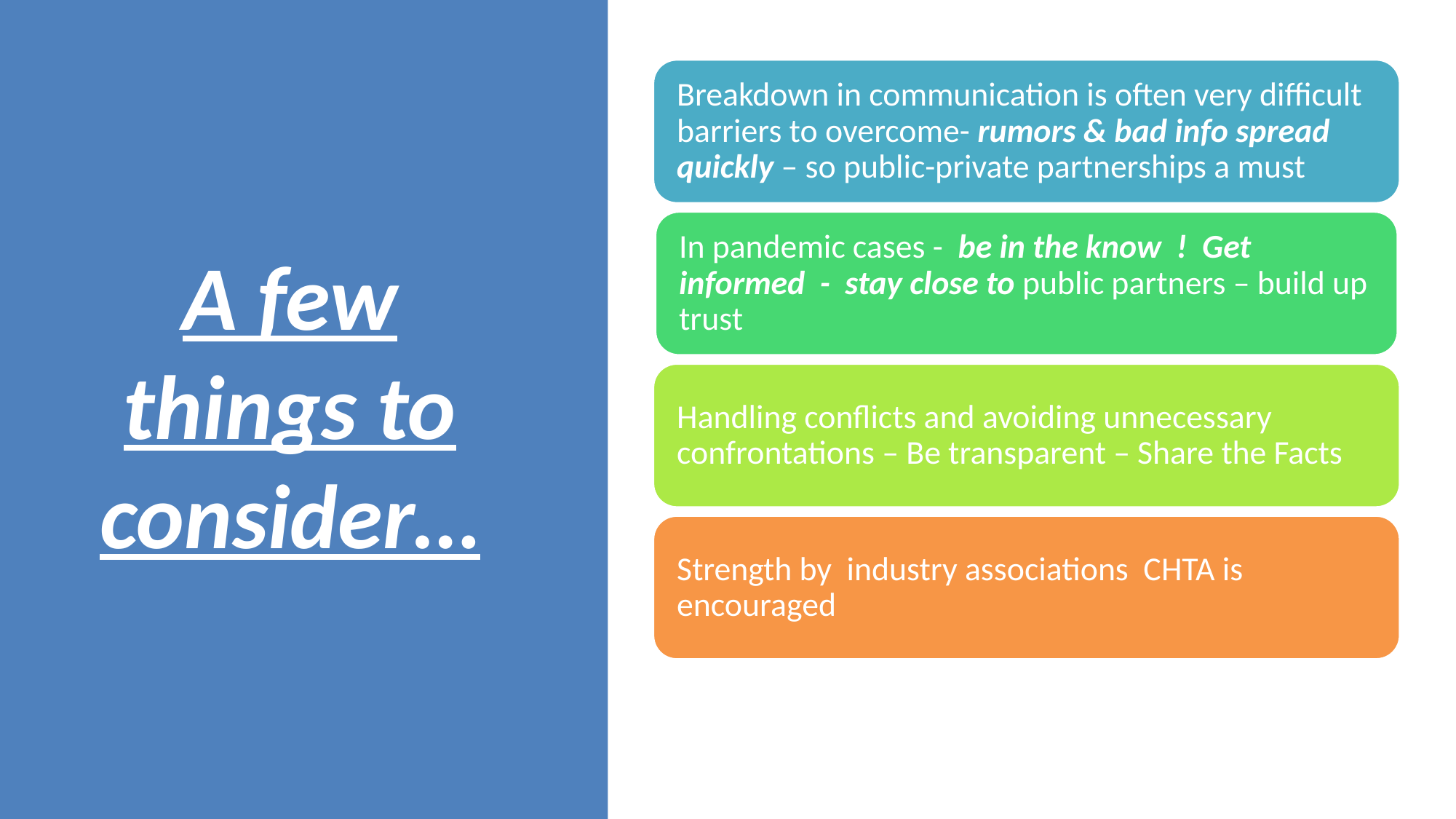

Breakdown in communication is often very difficult barriers to overcome- rumors & bad info spread quickly – so public-private partnerships a must
In pandemic cases -  be in the know  !  Get informed  -  stay close to public partners – build up trust
Handling conflicts and avoiding unnecessary confrontations – Be transparent – Share the Facts
Strength by  industry associations  CHTA is encouraged
# A few things to consider…